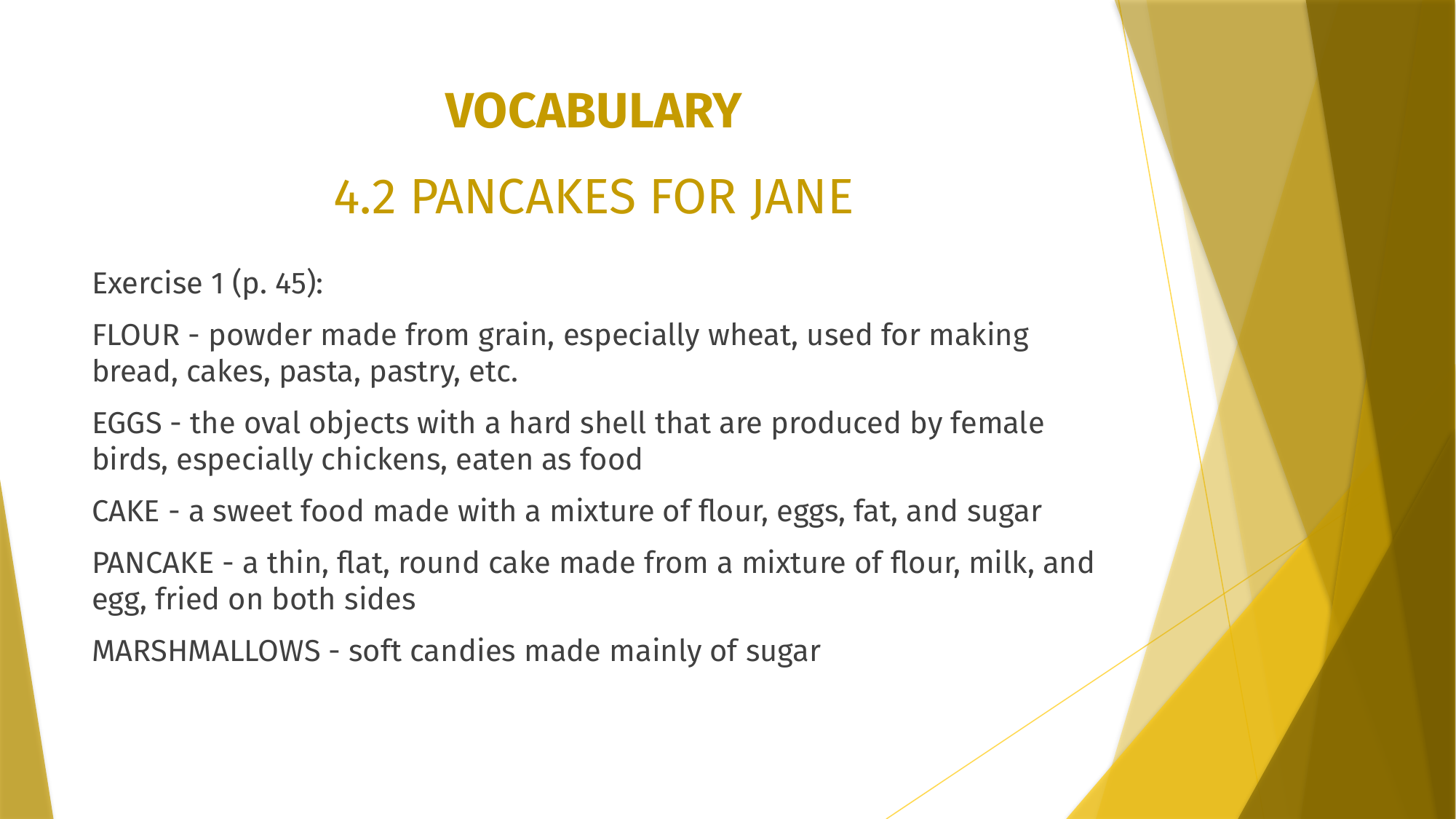

# VOCABULARY 4.2 PANCAKES FOR JANE
Exercise 1 (p. 45):
FLOUR - powder made from grain, especially wheat, used for making bread, cakes, pasta, pastry, etc.
EGGS - the oval objects with a hard shell that are produced by female birds, especially chickens, eaten as food
CAKE - a sweet food made with a mixture of flour, eggs, fat, and sugar
PANCAKE - a thin, flat, round cake made from a mixture of flour, milk, and egg, fried on both sides
MARSHMALLOWS - soft candies made mainly of sugar